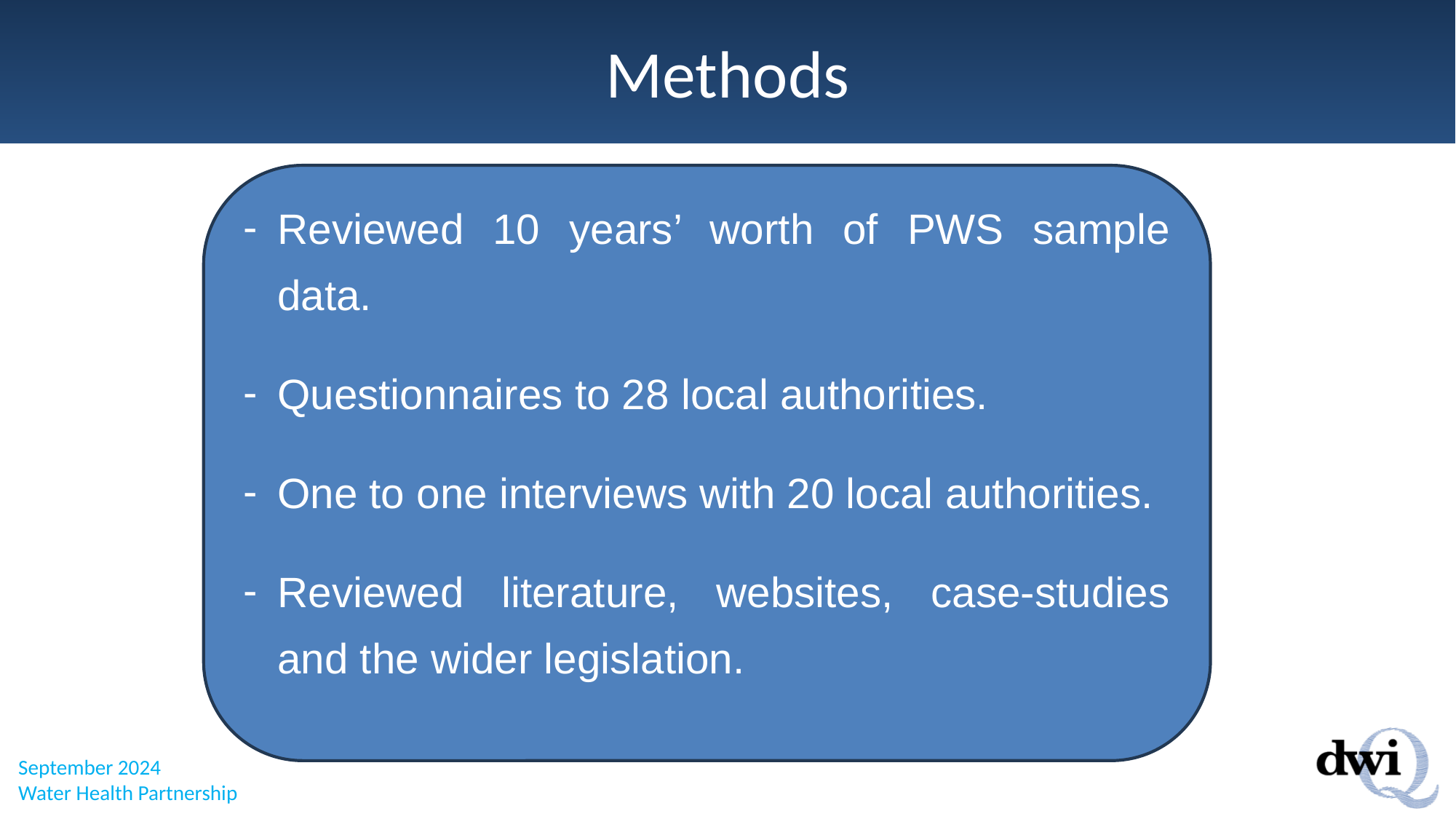

# Methods
Reviewed 10 years’ worth of PWS sample data.
Questionnaires to 28 local authorities.
One to one interviews with 20 local authorities.
Reviewed literature, websites, case-studies and the wider legislation.